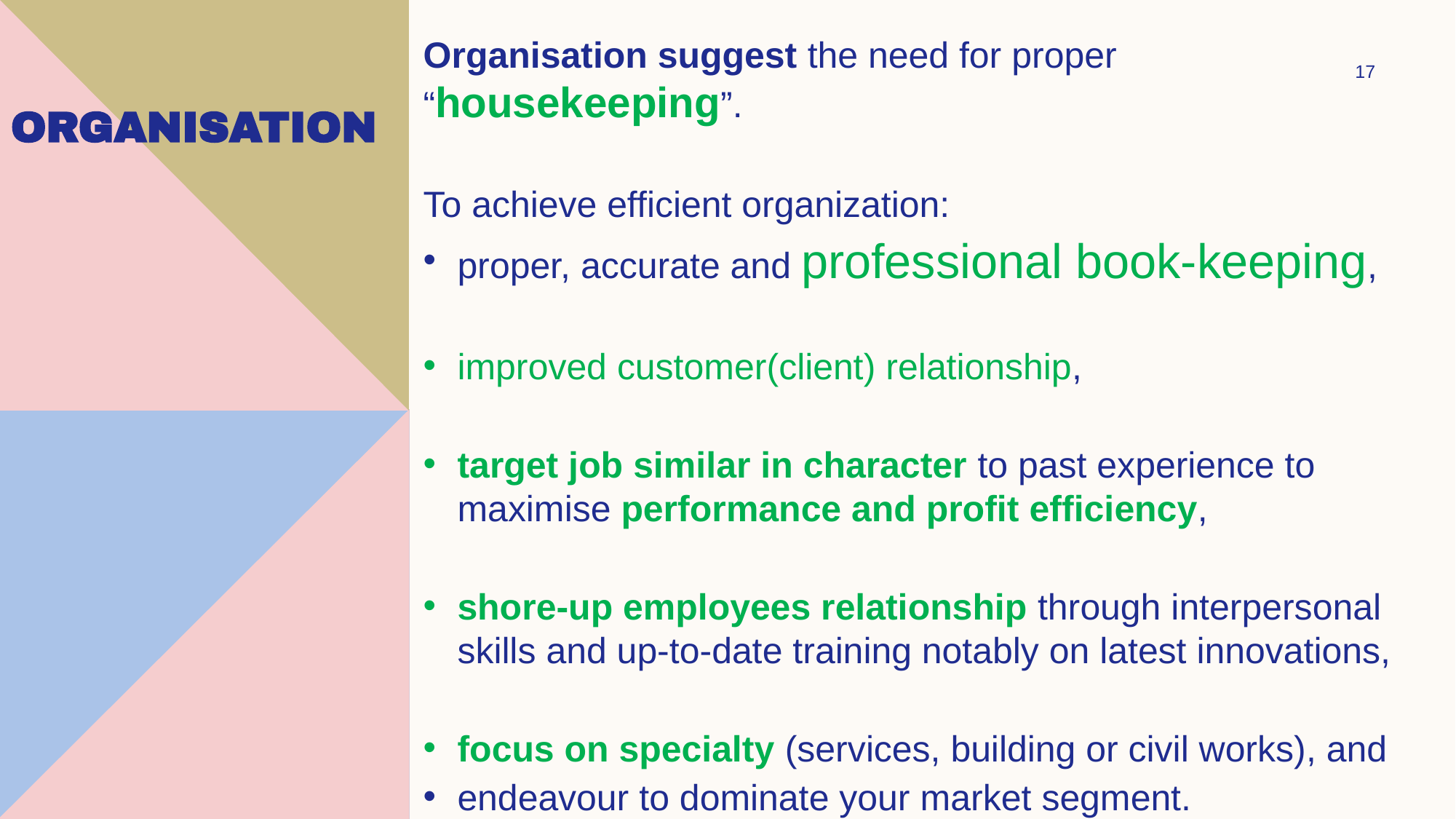

Organisation suggest the need for proper “housekeeping”.

To achieve efficient organization:
proper, accurate and professional book-keeping,

improved customer(client) relationship,

target job similar in character to past experience to maximise performance and profit efficiency,

shore-up employees relationship through interpersonal skills and up-to-date training notably on latest innovations,

focus on specialty (services, building or civil works), and
endeavour to dominate your market segment.

17
# Organisation